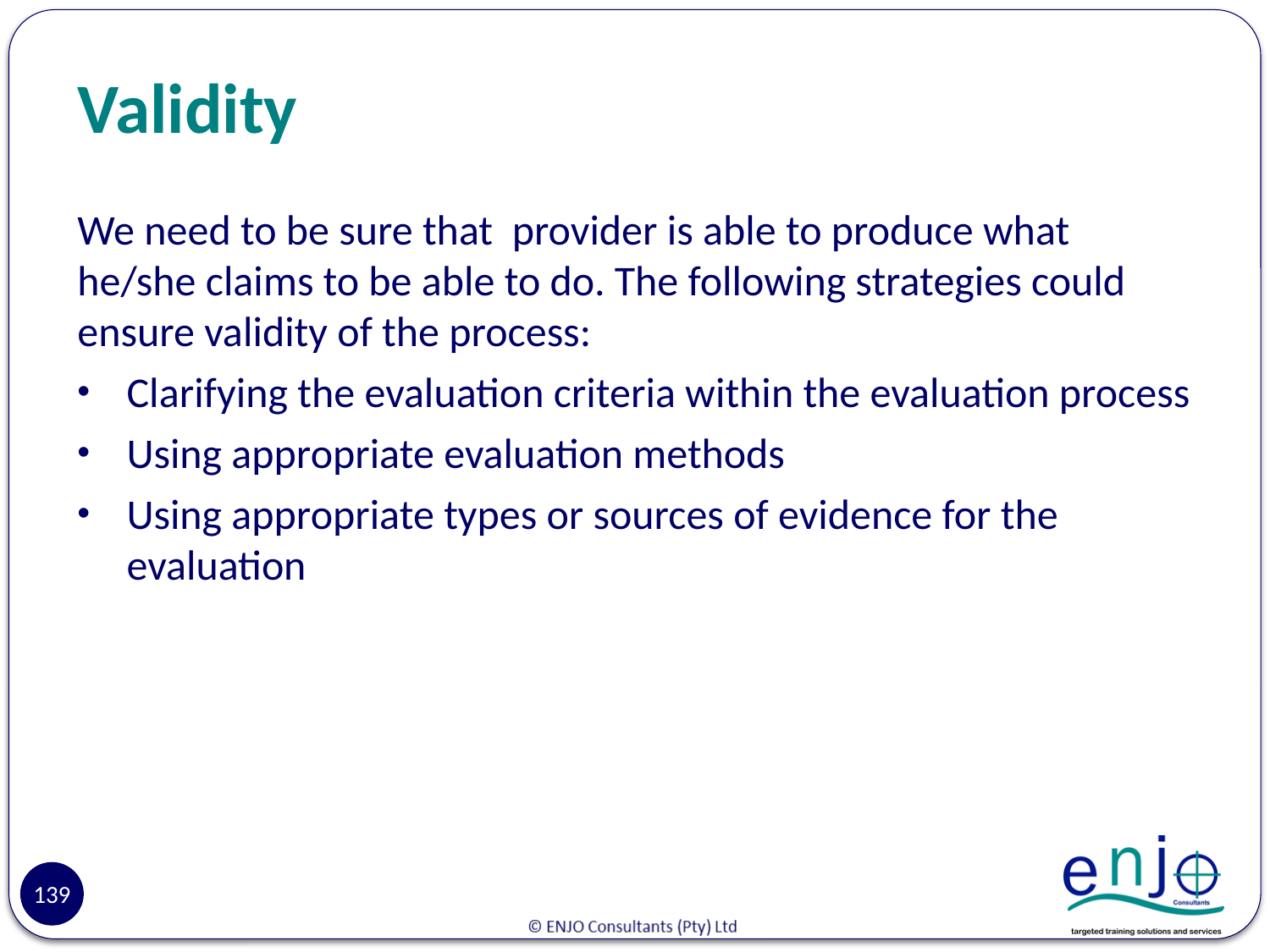

# Validity
We need to be sure that  provider is able to produce what he/she claims to be able to do. The following strategies could ensure validity of the process:
Clarifying the evaluation criteria within the evaluation process
Using appropriate evaluation methods
Using appropriate types or sources of evidence for the evaluation

139